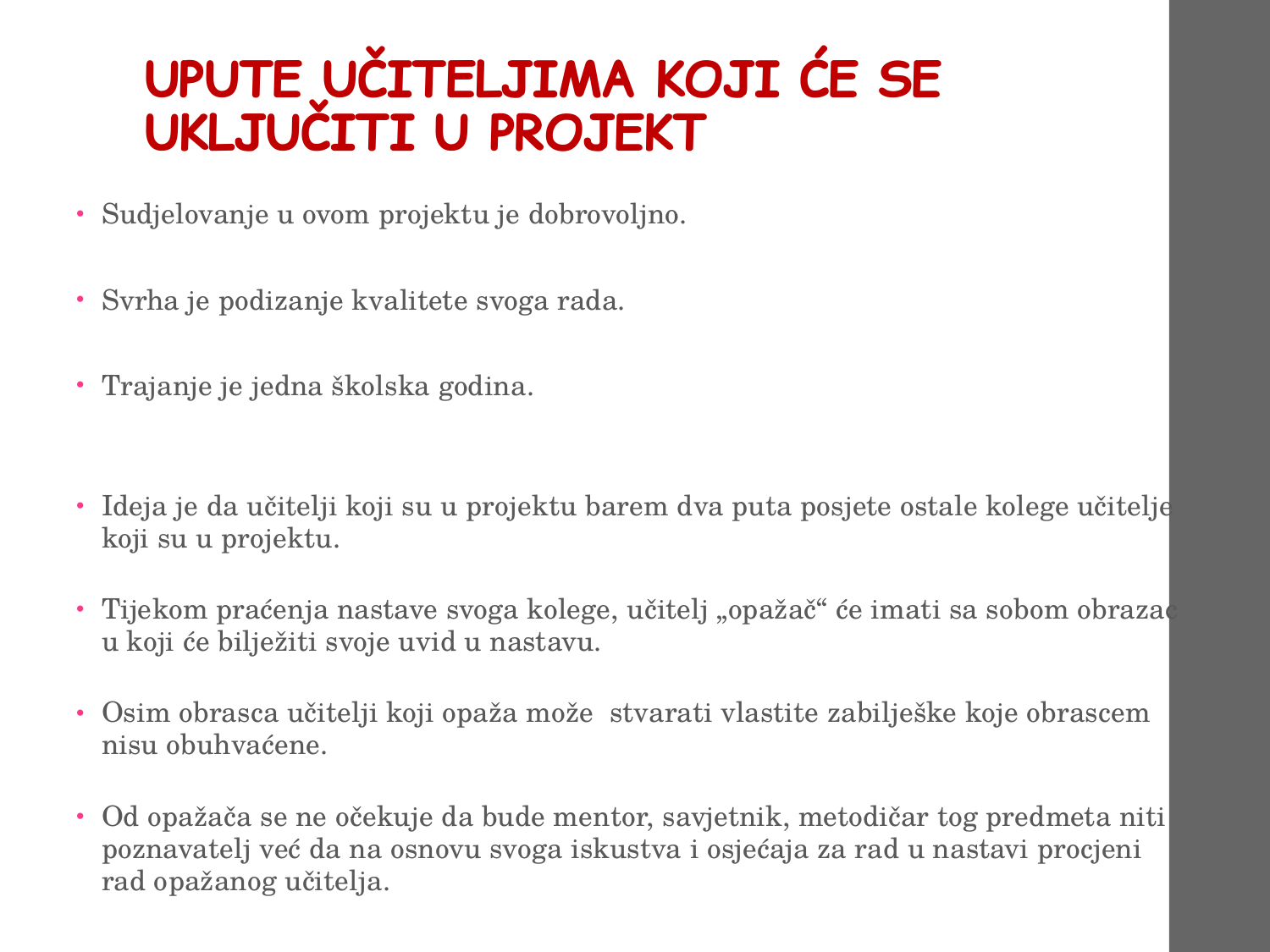

# UPUTE UČITELJIMA KOJI ĆE SE UKLJUČITI U PROJEKT
Sudjelovanje u ovom projektu je dobrovoljno.
Svrha je podizanje kvalitete svoga rada.
Trajanje je jedna školska godina.

Ideja je da učitelji koji su u projektu barem dva puta posjete ostale kolege učitelje koji su u projektu.

Tijekom praćenja nastave svoga kolege, učitelj „opažač“ će imati sa sobom obrazac u koji će bilježiti svoje uvid u nastavu.

Osim obrasca učitelji koji opaža može  stvarati vlastite zabilješke koje obrascem nisu obuhvaćene.

Od opažača se ne očekuje da bude mentor, savjetnik, metodičar tog predmeta niti poznavatelj već da na osnovu svoga iskustva i osjećaja za rad u nastavi procjeni rad opažanog učitelja.